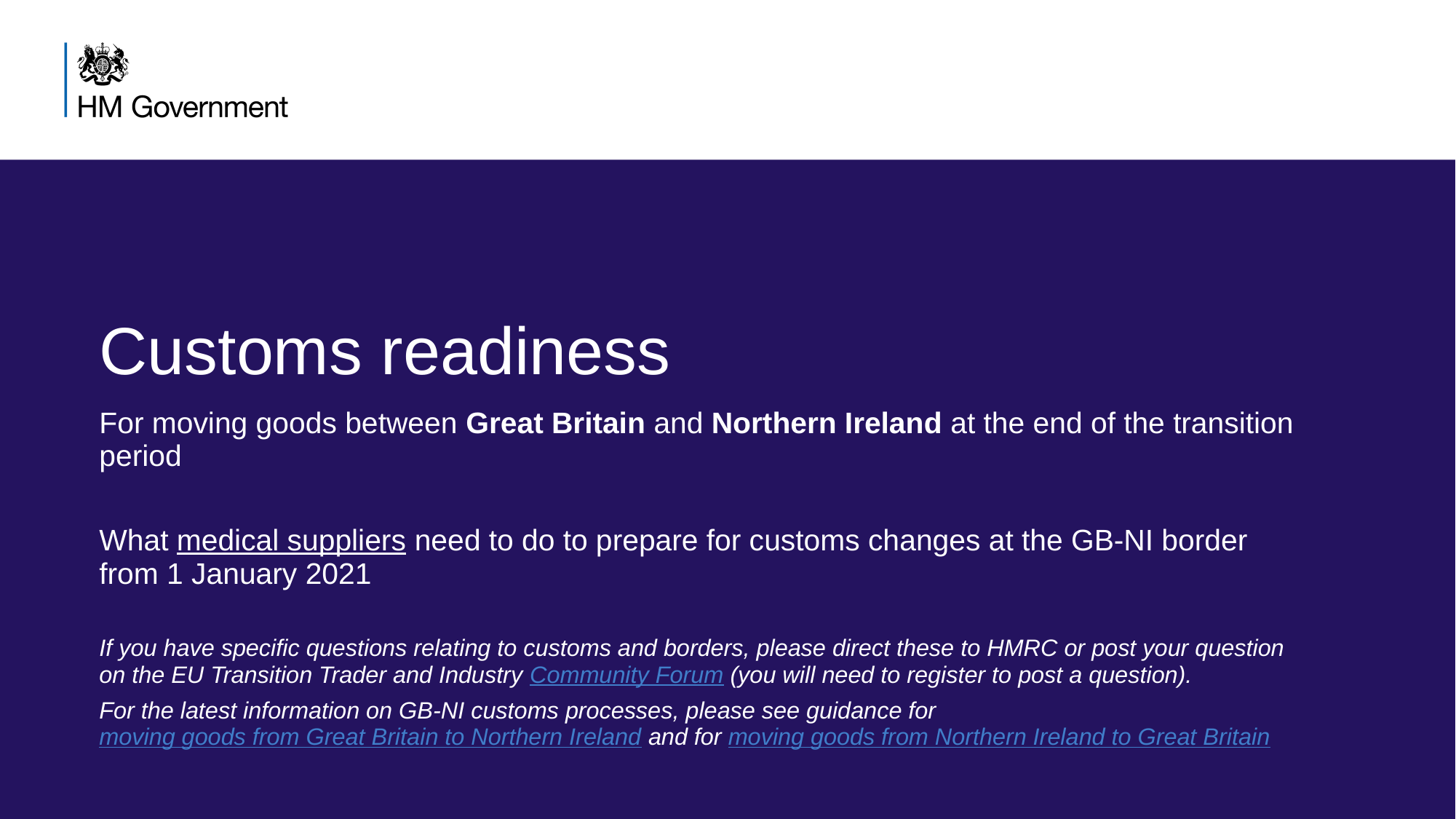

# Customs readiness
For moving goods between Great Britain and Northern Ireland at the end of the transition period

What medical suppliers need to do to prepare for customs changes at the GB-NI border from 1 January 2021

If you have specific questions relating to customs and borders, please direct these to HMRC or post your question on the EU Transition Trader and Industry Community Forum (you will need to register to post a question).
For the latest information on GB-NI customs processes, please see guidance for moving goods from Great Britain to Northern Ireland and for moving goods from Northern Ireland to Great Britain